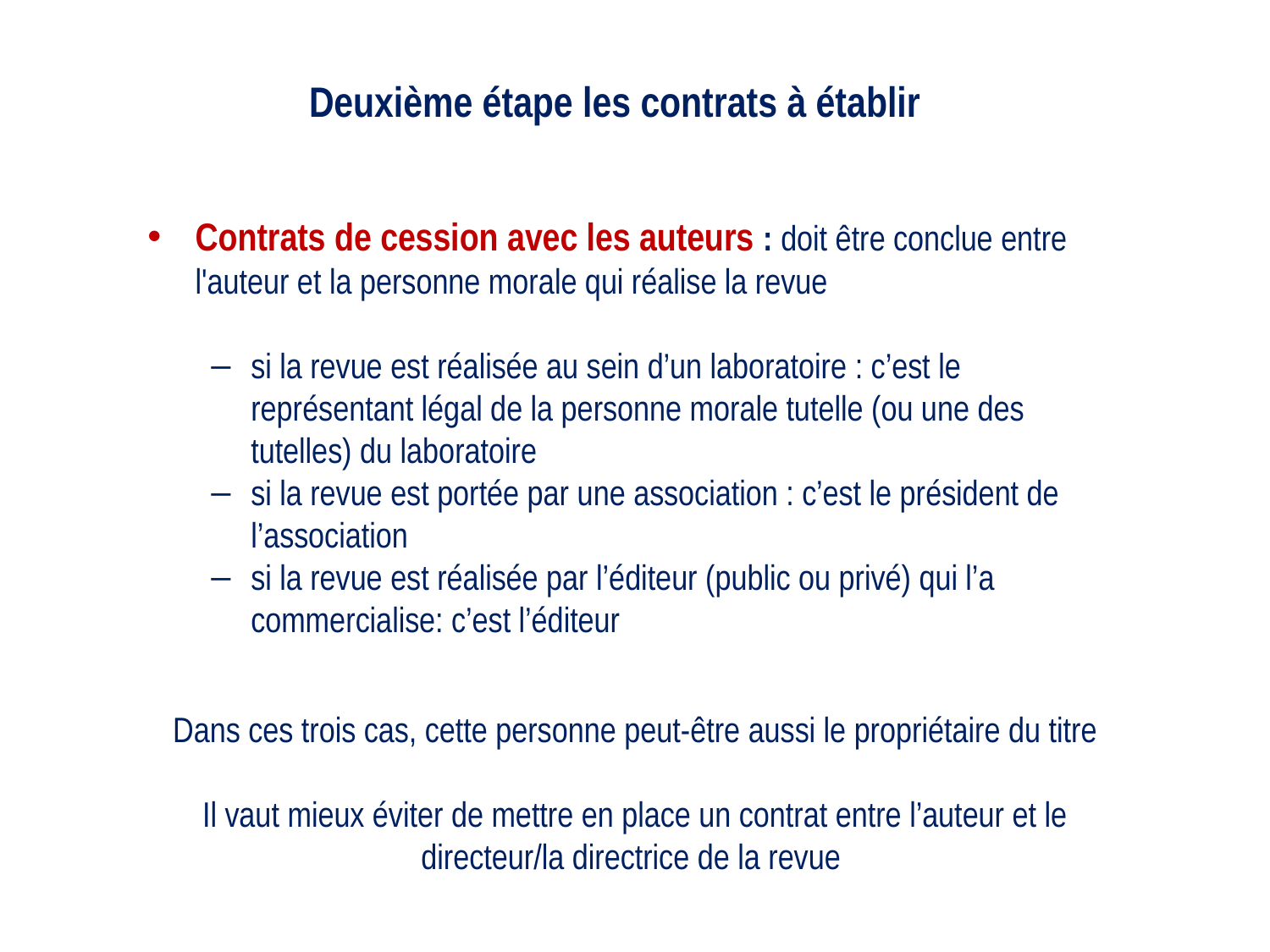

# Deuxième étape les contrats à établir
Contrats de cession avec les auteurs : doit être conclue entre l'auteur et la personne morale qui réalise la revue

si la revue est réalisée au sein d’un laboratoire : c’est le représentant légal de la personne morale tutelle (ou une des tutelles) du laboratoire
si la revue est portée par une association : c’est le président de l’association
si la revue est réalisée par l’éditeur (public ou privé) qui l’a commercialise: c’est l’éditeur

Dans ces trois cas, cette personne peut-être aussi le propriétaire du titre

Il vaut mieux éviter de mettre en place un contrat entre l’auteur et le directeur/la directrice de la revue